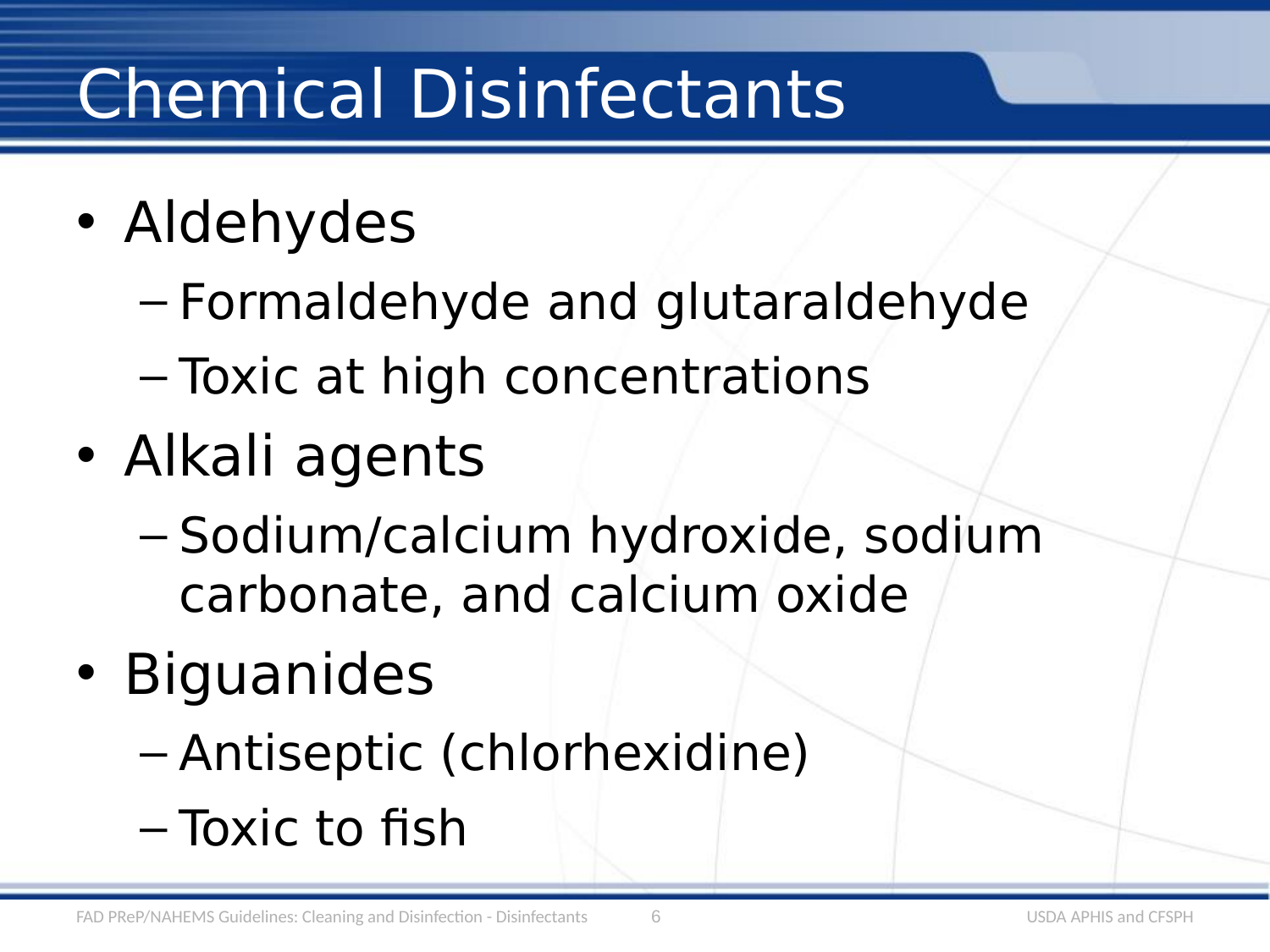

# Chemical Disinfectants
Aldehydes
Formaldehyde and glutaraldehyde
Toxic at high concentrations
Alkali agents
Sodium/calcium hydroxide, sodium carbonate, and calcium oxide
Biguanides
Antiseptic (chlorhexidine)
Toxic to fish

FAD PReP/NAHEMS Guidelines: Cleaning and Disinfection - Disinfectants
6
USDA APHIS and CFSPH